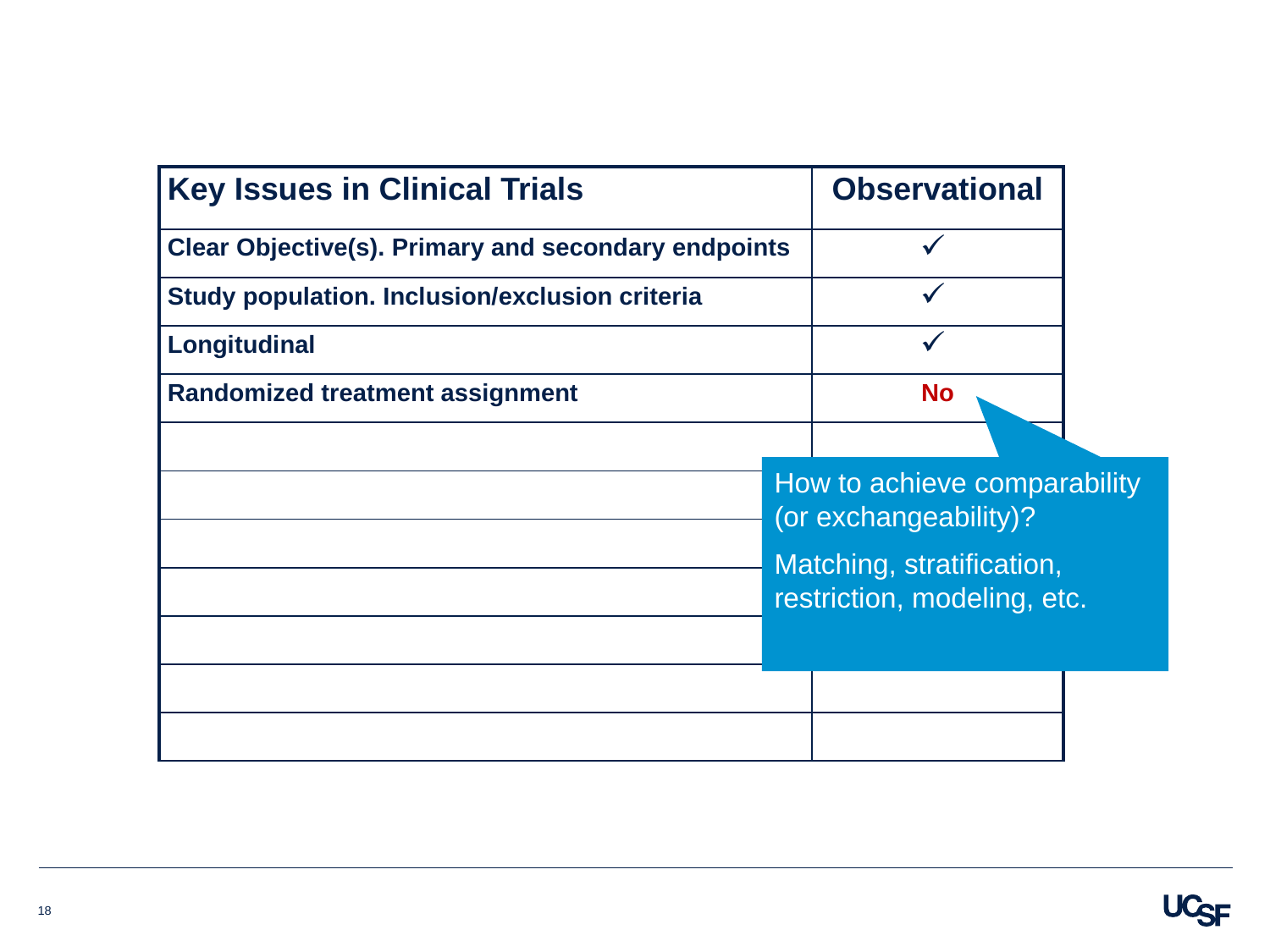

| Key Issues in Clinical Trials | Observational |
| --- | --- |
| Clear Objective(s). Primary and secondary endpoints |  |
| Study population. Inclusion/exclusion criteria |  |
| Longitudinal |  |
| Randomized treatment assignment | No |
|  |  |
|  |  |
|  |  |
|  |  |
|  |  |
|  |  |
|  |  |

How to achieve comparability (or exchangeability)?
Matching, stratification, restriction, modeling, etc.
18